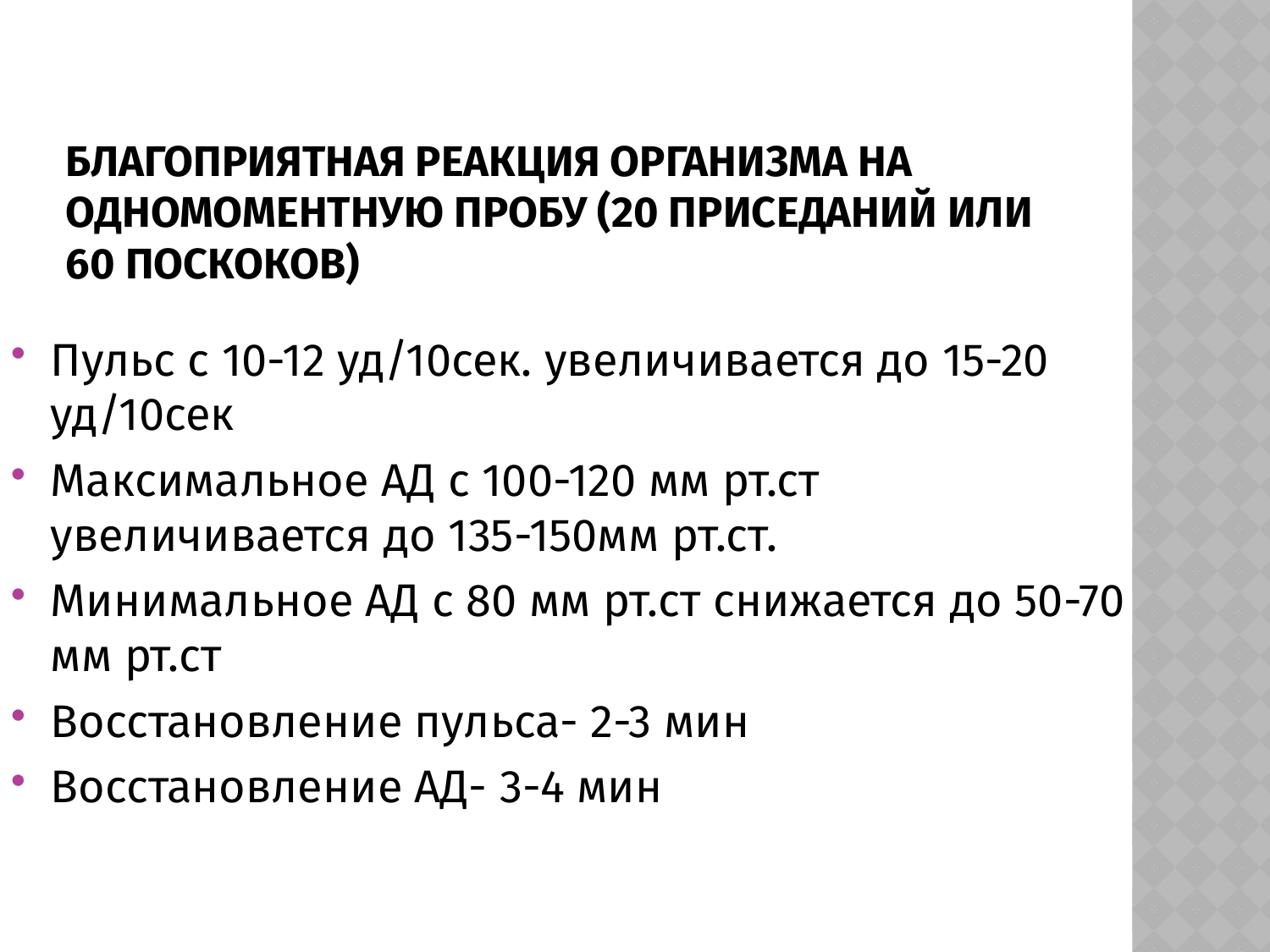

# Благоприятная реакция организма на одномоментную пробу (20 приседаний или 60 поскоков)
Пульс с 10-12 уд/10сек. увеличивается до 15-20 уд/10сек
Максимальное АД с 100-120 мм рт.ст увеличивается до 135-150мм рт.ст.
Минимальное АД с 80 мм рт.ст снижается до 50-70 мм рт.ст
Восстановление пульса- 2-3 мин
Восстановление АД- 3-4 мин